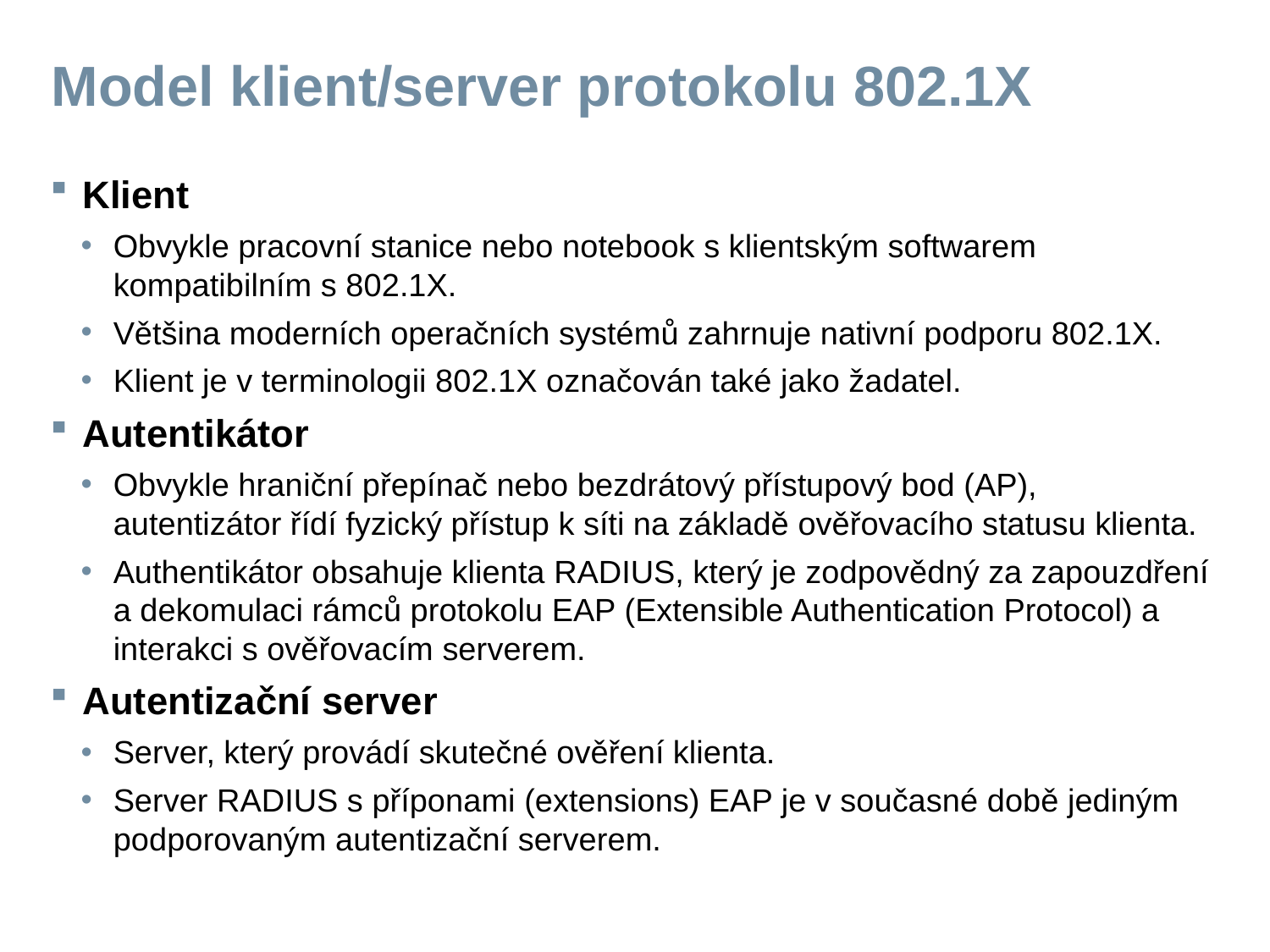

# Model klient/server protokolu 802.1X
Klient
Obvykle pracovní stanice nebo notebook s klientským softwarem kompatibilním s 802.1X.
Většina moderních operačních systémů zahrnuje nativní podporu 802.1X.
Klient je v terminologii 802.1X označován také jako žadatel.
Autentikátor
Obvykle hraniční přepínač nebo bezdrátový přístupový bod (AP), autentizátor řídí fyzický přístup k síti na základě ověřovacího statusu klienta.
Authentikátor obsahuje klienta RADIUS, který je zodpovědný za zapouzdření a dekomulaci rámců protokolu EAP (Extensible Authentication Protocol) a interakci s ověřovacím serverem.
Autentizační server
Server, který provádí skutečné ověření klienta.
Server RADIUS s příponami (extensions) EAP je v současné době jediným podporovaným autentizační serverem.